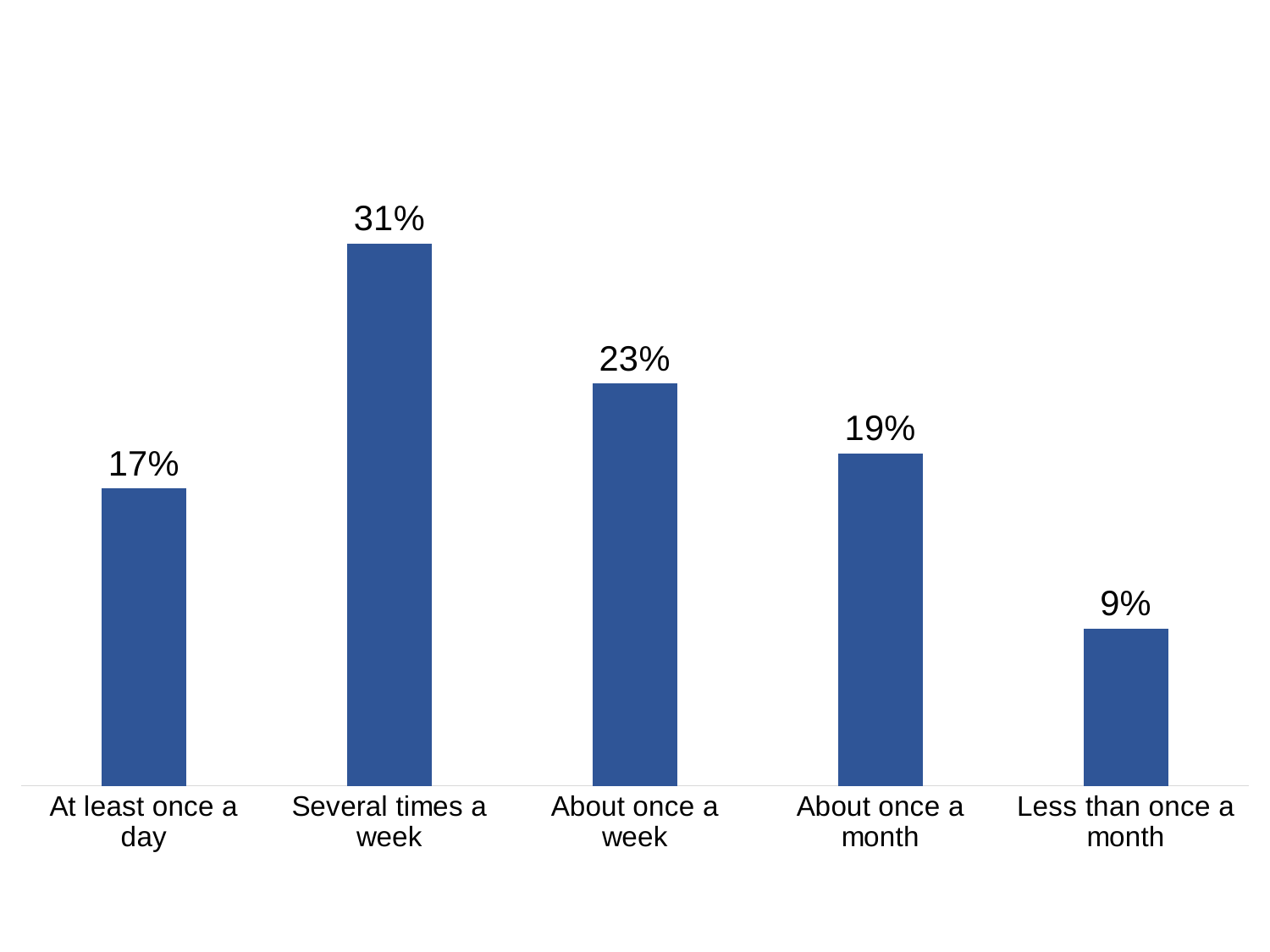

### Chart

| Category | Series 1 |
|---|---|
| At least once a day | 0.17 |
| Several times a week | 0.31 |
| About once a week | 0.23 |
| About once a month | 0.19 |
| Less than once a month | 0.09 |